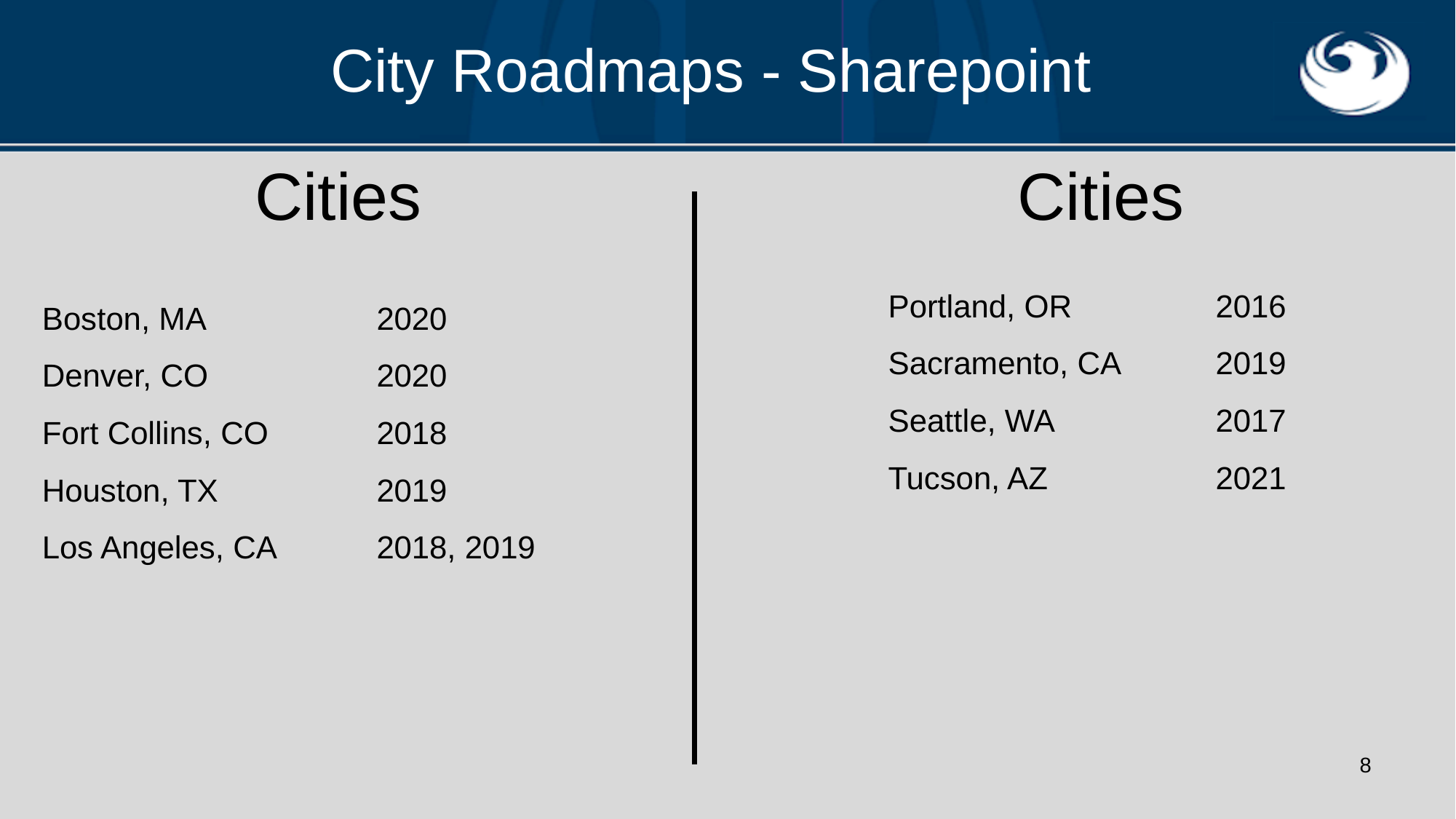

City Roadmaps - Sharepoint

Cities
Cities
Portland, OR		2016
Sacramento, CA	2019
Seattle, WA		2017
Tucson, AZ		2021

2020
2020
2018
2019
2018, 2019
Boston, MA
Denver, CO
Fort Collins, CO
Houston, TX
Los Angeles, CA

8